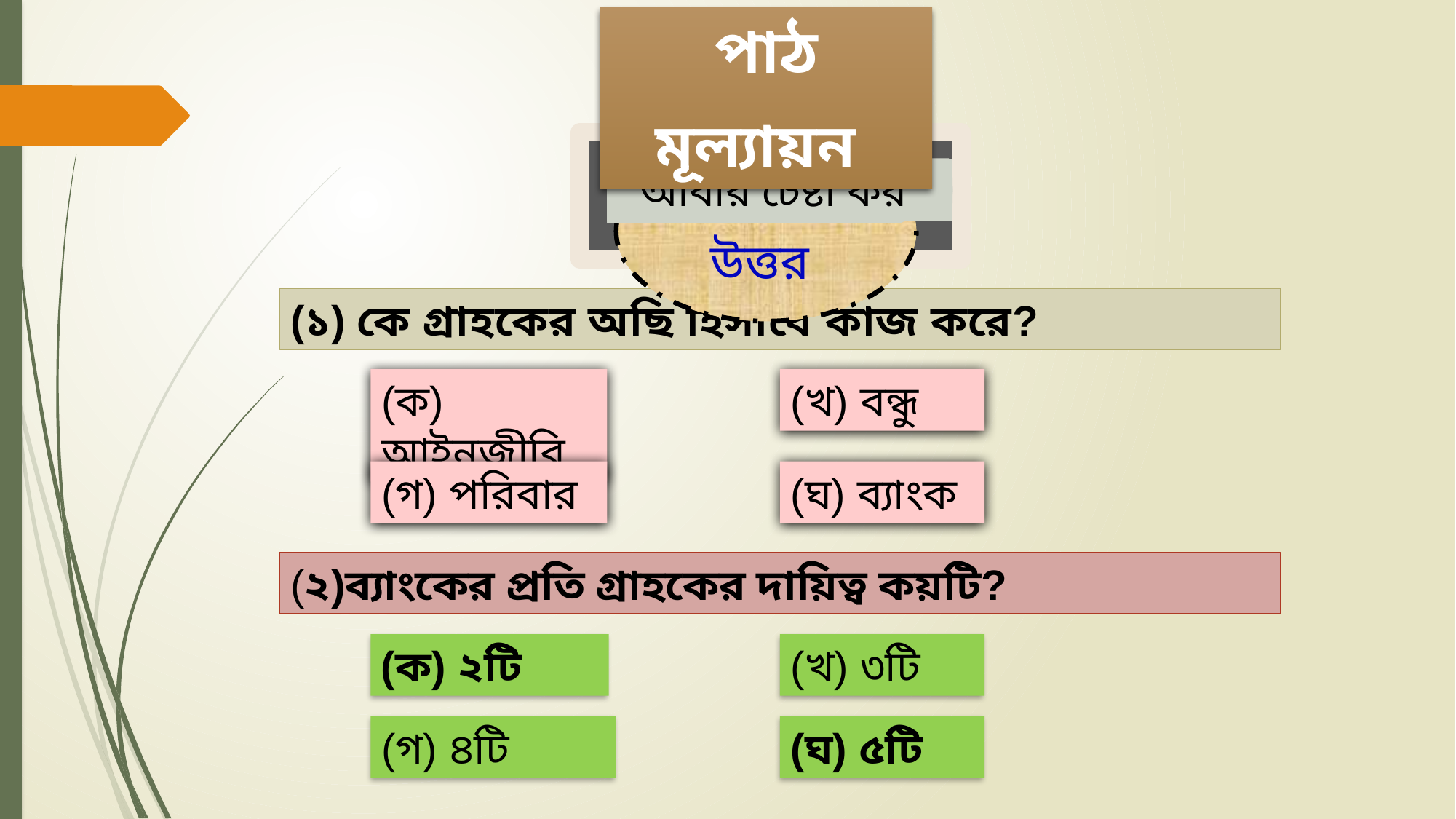

পাঠ মূল্যায়ন

সঠিক উত্তর
সঠিক উত্তর
আবার চেষ্টা কর
আবার চেষ্টা কর
আবার চেষ্টা কর
আবার চেষ্টা কর
আবার চেষ্টা কর
আবার চেষ্টা কর
(১) কে গ্রাহকের অছি হিসাবে কাজ করে?
(ক) আইনজীবি
(খ) বন্ধু
(গ) পরিবার
(ঘ) ব্যাংক
(২)ব্যাংকের প্রতি গ্রাহকের দায়িত্ব কয়টি?
(ক) ২টি
(খ) ৩টি
(গ) ৪টি
(ঘ) ৫টি